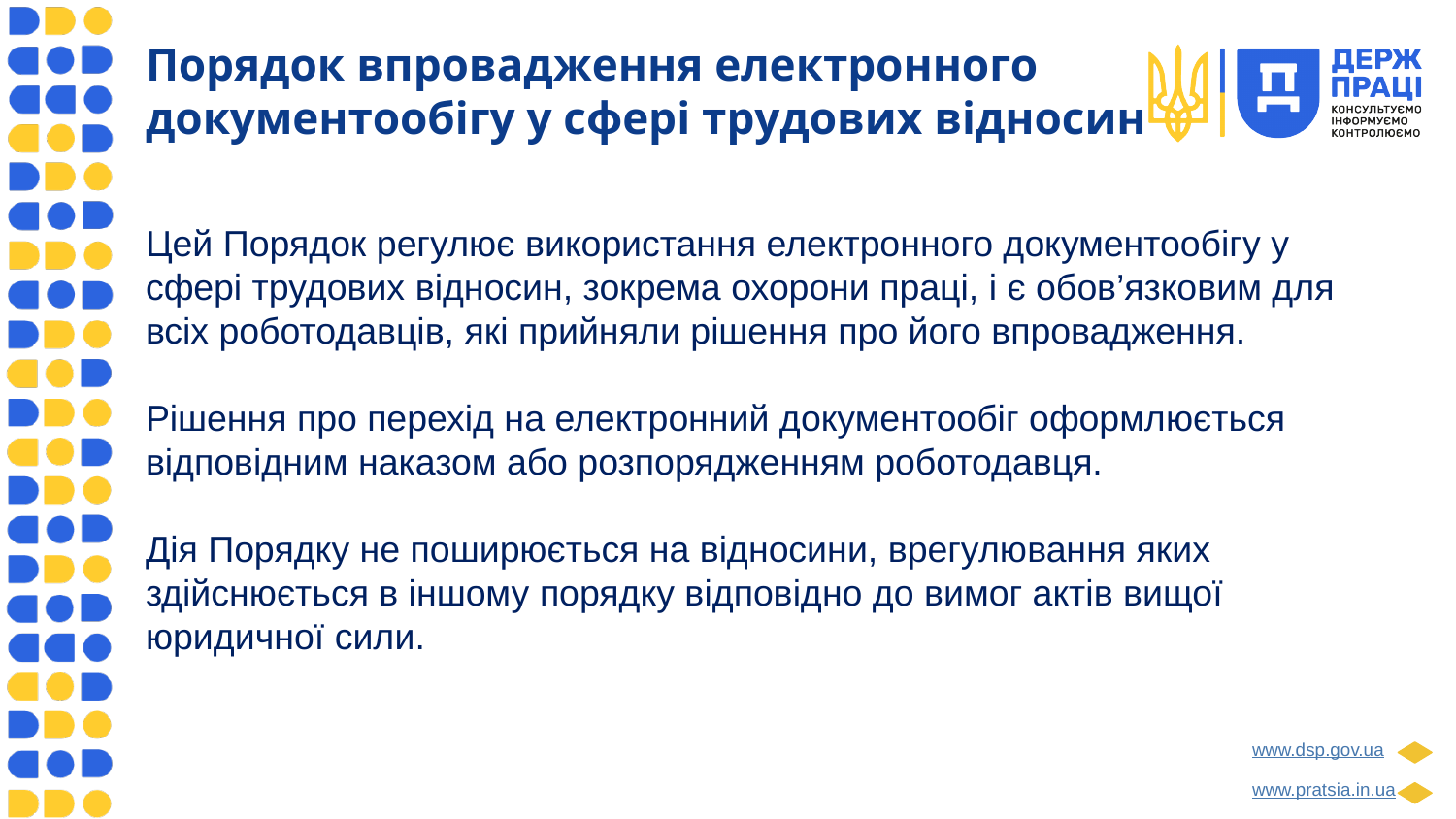

Порядок впровадження електронного документообігу у сфері трудових відносин
Цей Порядок регулює використання електронного документообігу у сфері трудових відносин, зокрема охорони праці, і є обов’язковим для всіх роботодавців, які прийняли рішення про його впровадження.

Рішення про перехід на електронний документообіг оформлюється відповідним наказом або розпорядженням роботодавця.

Дія Порядку не поширюється на відносини, врегулювання яких здійснюється в іншому порядку відповідно до вимог актів вищої юридичної сили.